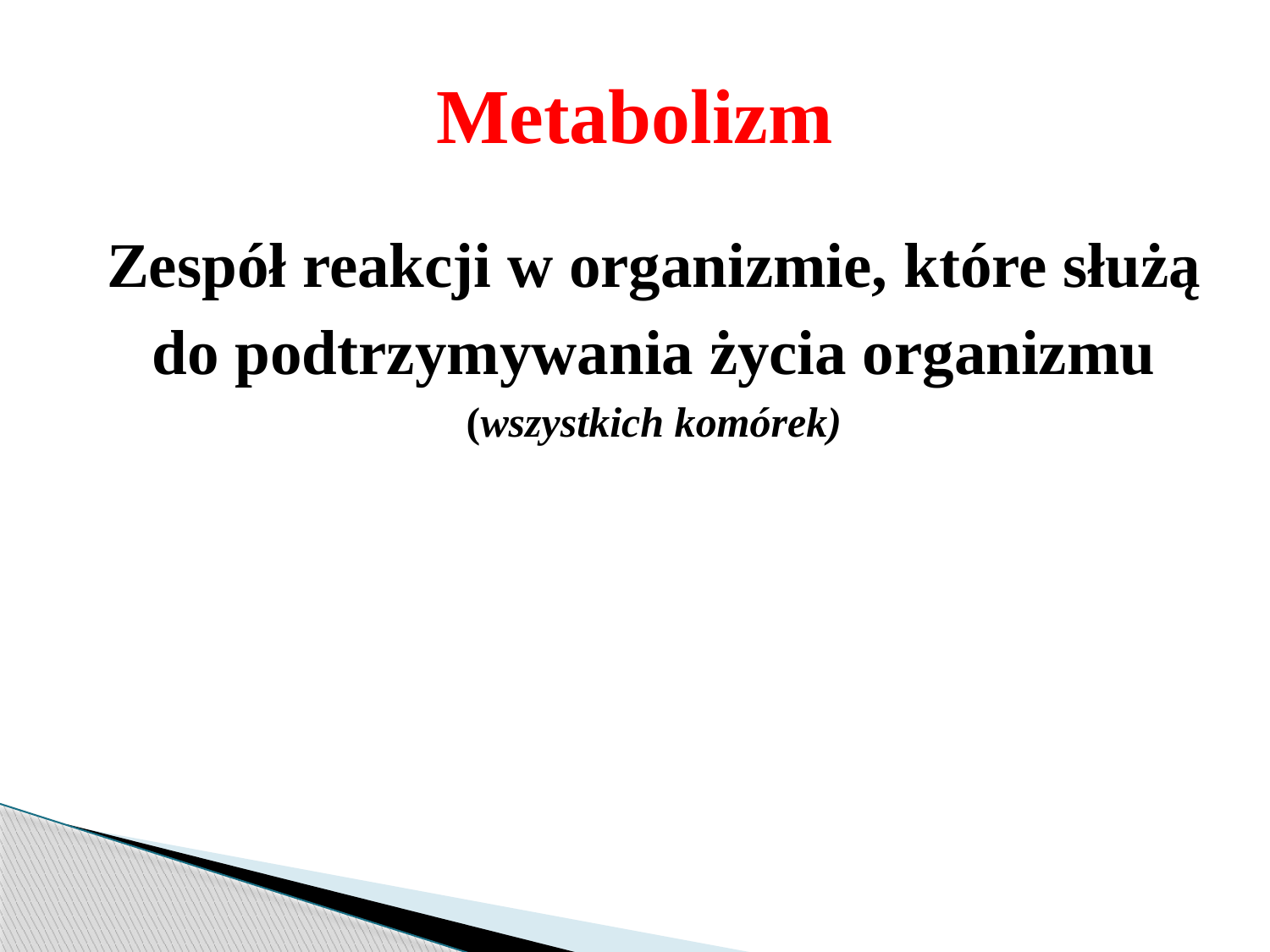

# Metabolizm
Zespół reakcji w organizmie, które służą do podtrzymywania życia organizmu (wszystkich komórek)